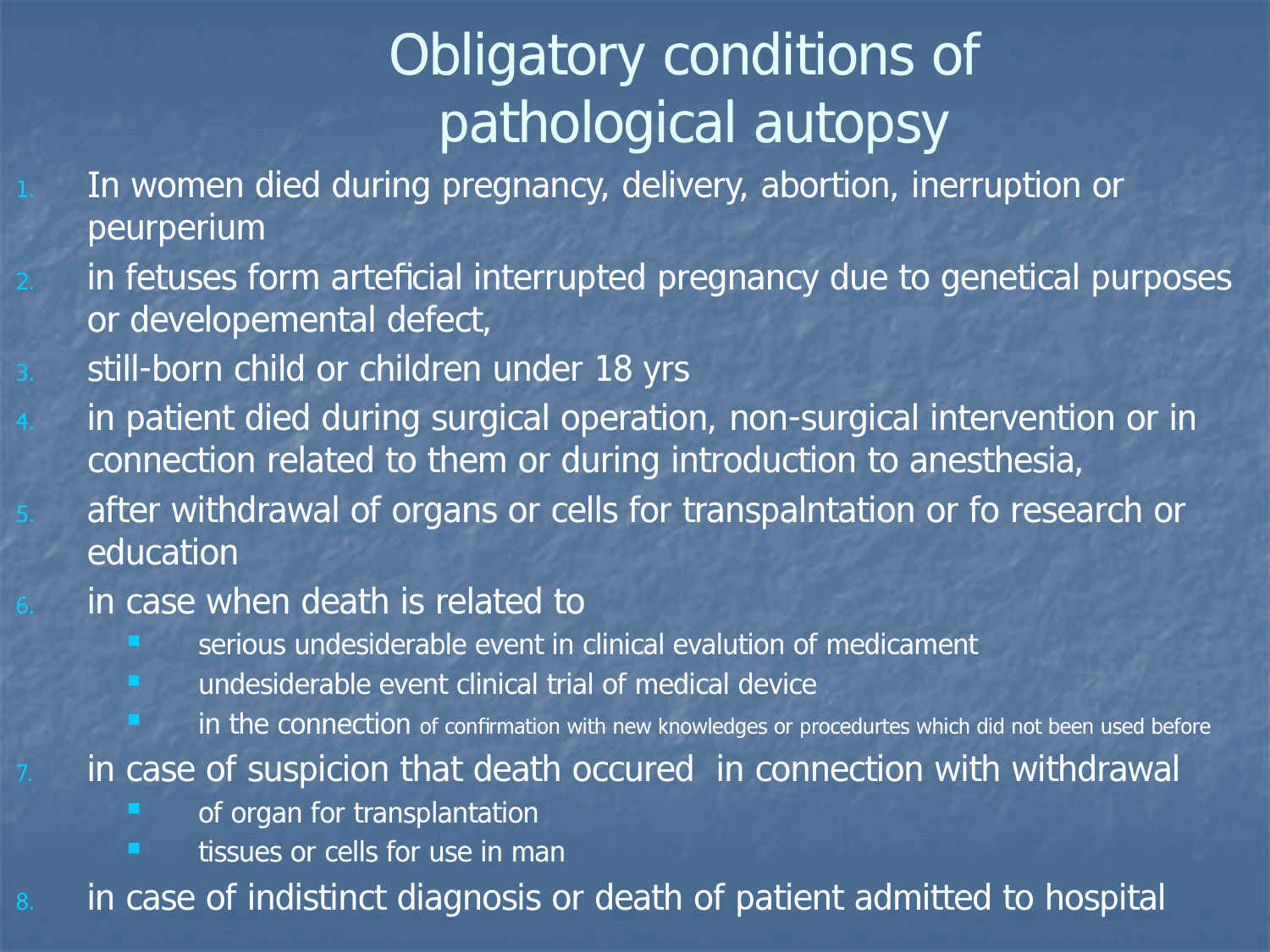

# Obligatory conditions of pathological autopsy
In women died during pregnancy, delivery, abortion, inerruption or peurperium
in fetuses form arteficial interrupted pregnancy due to genetical purposes or developemental defect,
still-born child or children under 18 yrs
in patient died during surgical operation, non-surgical intervention or in connection related to them or during introduction to anesthesia,
after withdrawal of organs or cells for transpalntation or fo research or education
in case when death is related to
serious undesiderable event in clinical evalution of medicament
undesiderable event clinical trial of medical device
in the connection of confirmation with new knowledges or procedurtes which did not been used before
in case of suspicion that death occured  in connection with withdrawal
of organ for transplantation
tissues or cells for use in man
in case of indistinct diagnosis or death of patient admitted to hospital